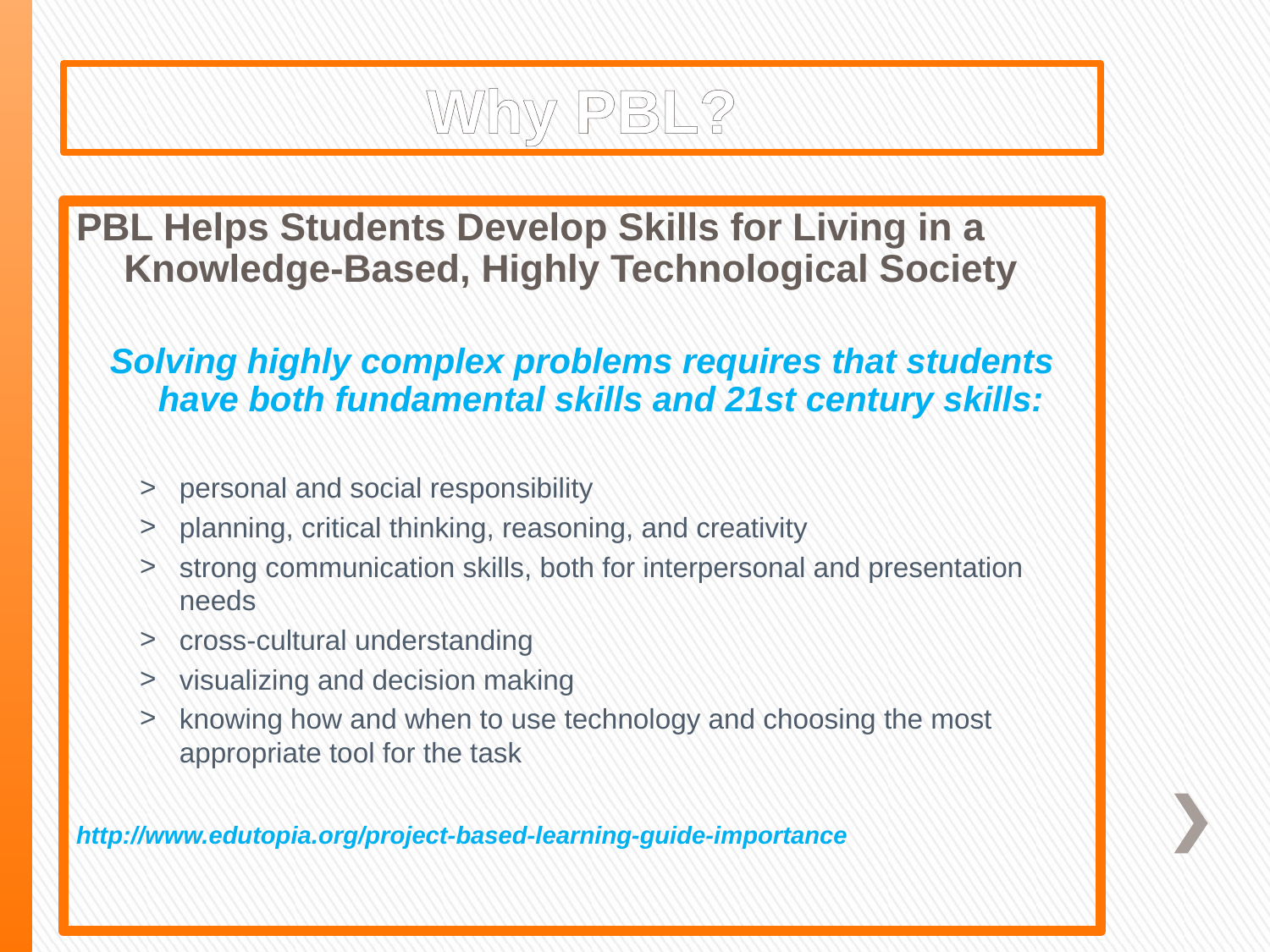

# Why PBL?
PBL Helps Students Develop Skills for Living in a Knowledge-Based, Highly Technological Society

Solving highly complex problems requires that students have both fundamental skills and 21st century skills:

personal and social responsibility
planning, critical thinking, reasoning, and creativity
strong communication skills, both for interpersonal and presentation needs
cross-cultural understanding
visualizing and decision making
knowing how and when to use technology and choosing the most appropriate tool for the task

http://www.edutopia.org/project-based-learning-guide-importance